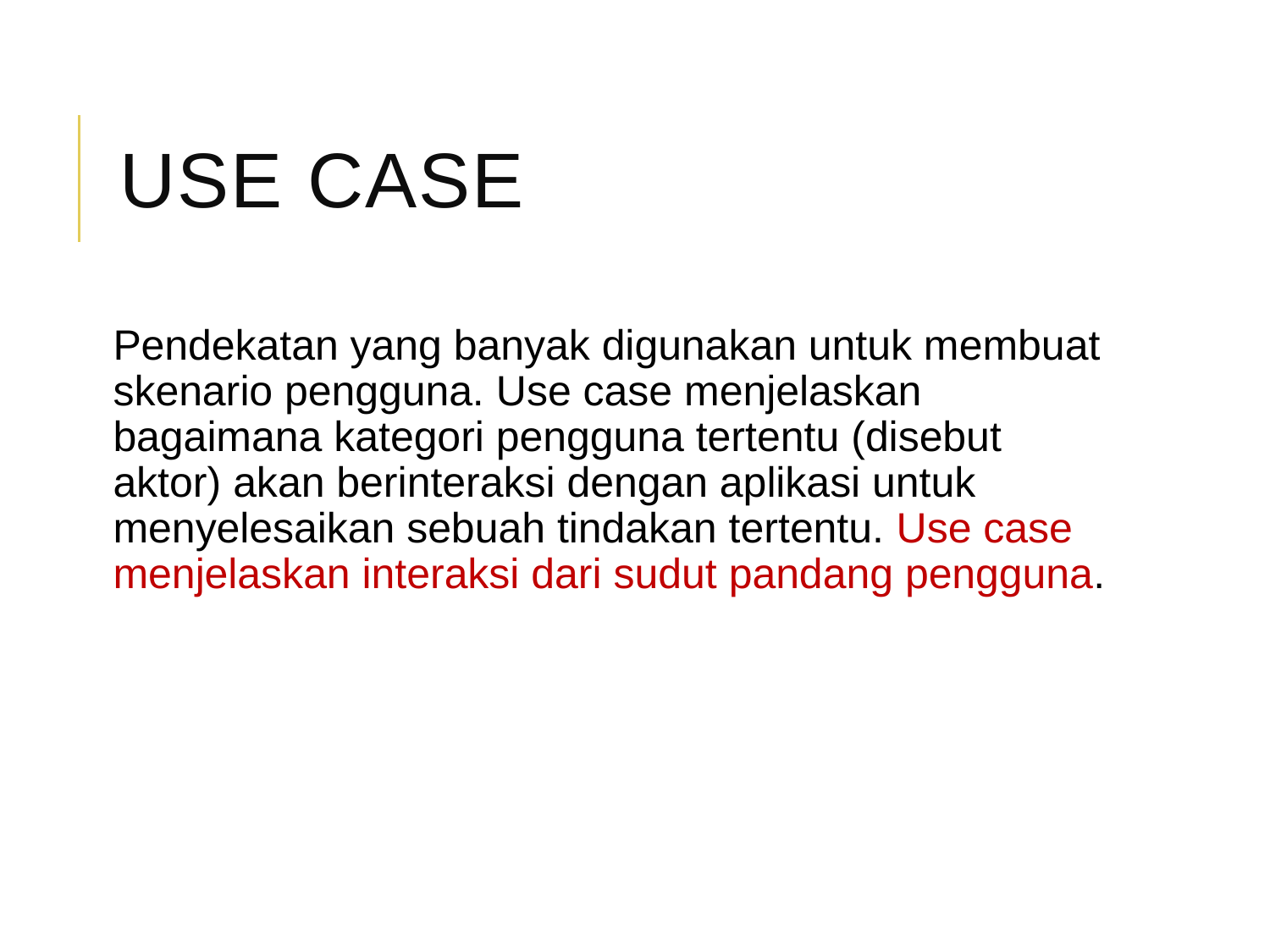

# Use Case
Pendekatan yang banyak digunakan untuk membuat skenario pengguna. Use case menjelaskan bagaimana kategori pengguna tertentu (disebut aktor) akan berinteraksi dengan aplikasi untuk menyelesaikan sebuah tindakan tertentu. Use case menjelaskan interaksi dari sudut pandang pengguna.